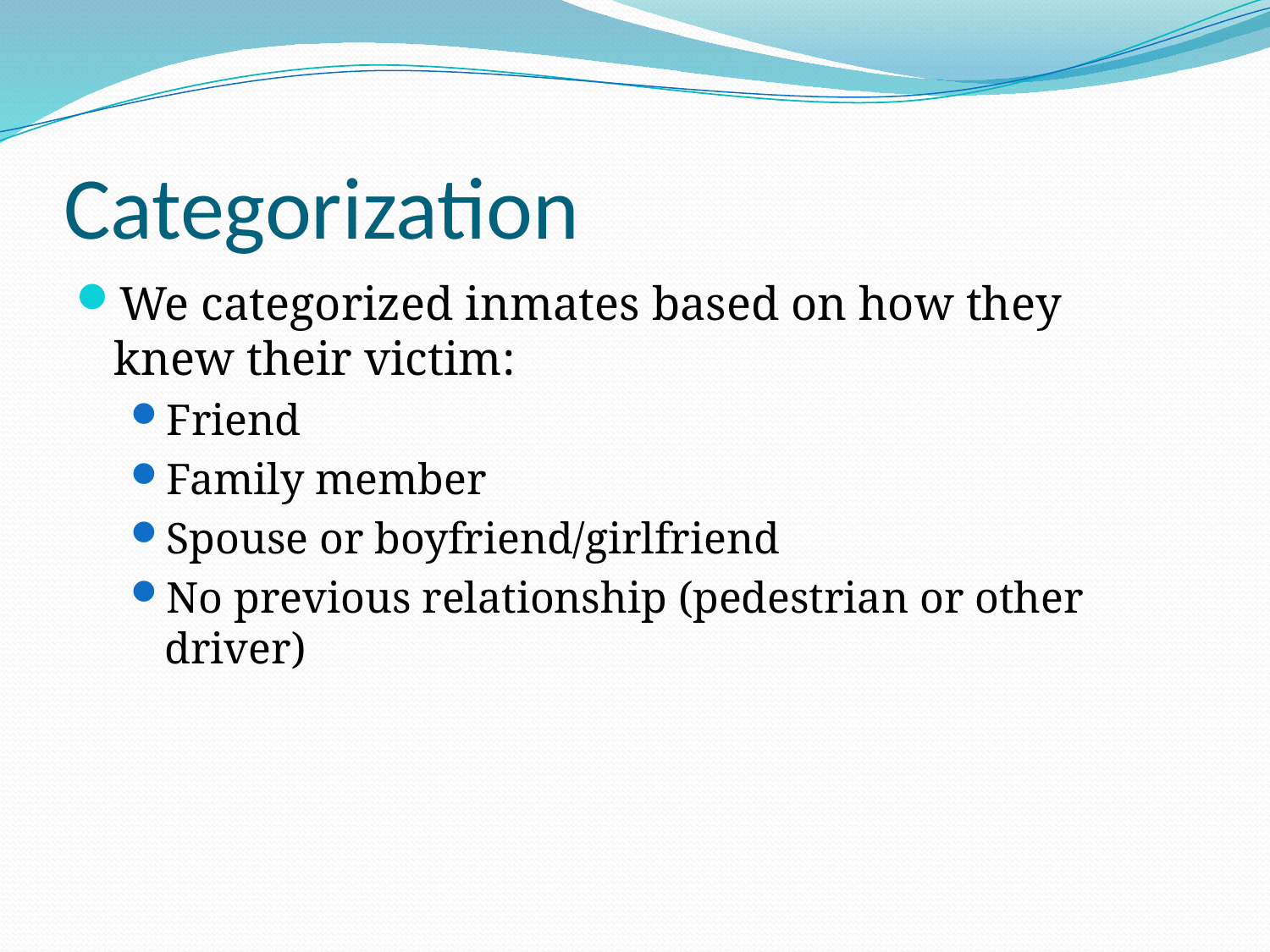

# Categorization
We categorized inmates based on how they knew their victim:
Friend
Family member
Spouse or boyfriend/girlfriend
No previous relationship (pedestrian or other driver)